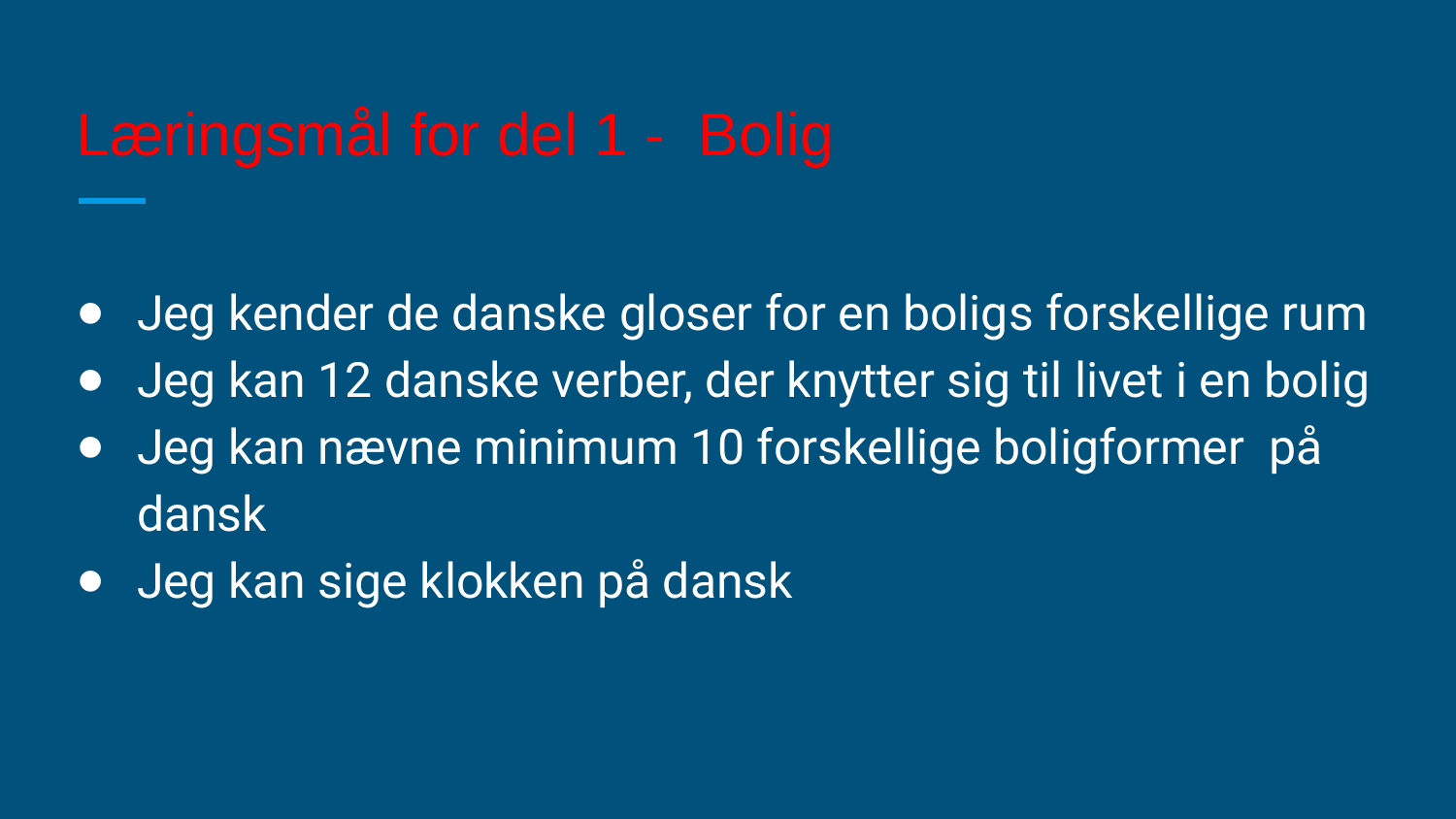

# Læringsmål for del 1 -  Bolig
Jeg kender de danske gloser for en boligs forskellige rum
Jeg kan 12 danske verber, der knytter sig til livet i en bolig
Jeg kan nævne minimum 10 forskellige boligformer  på dansk
Jeg kan sige klokken på dansk